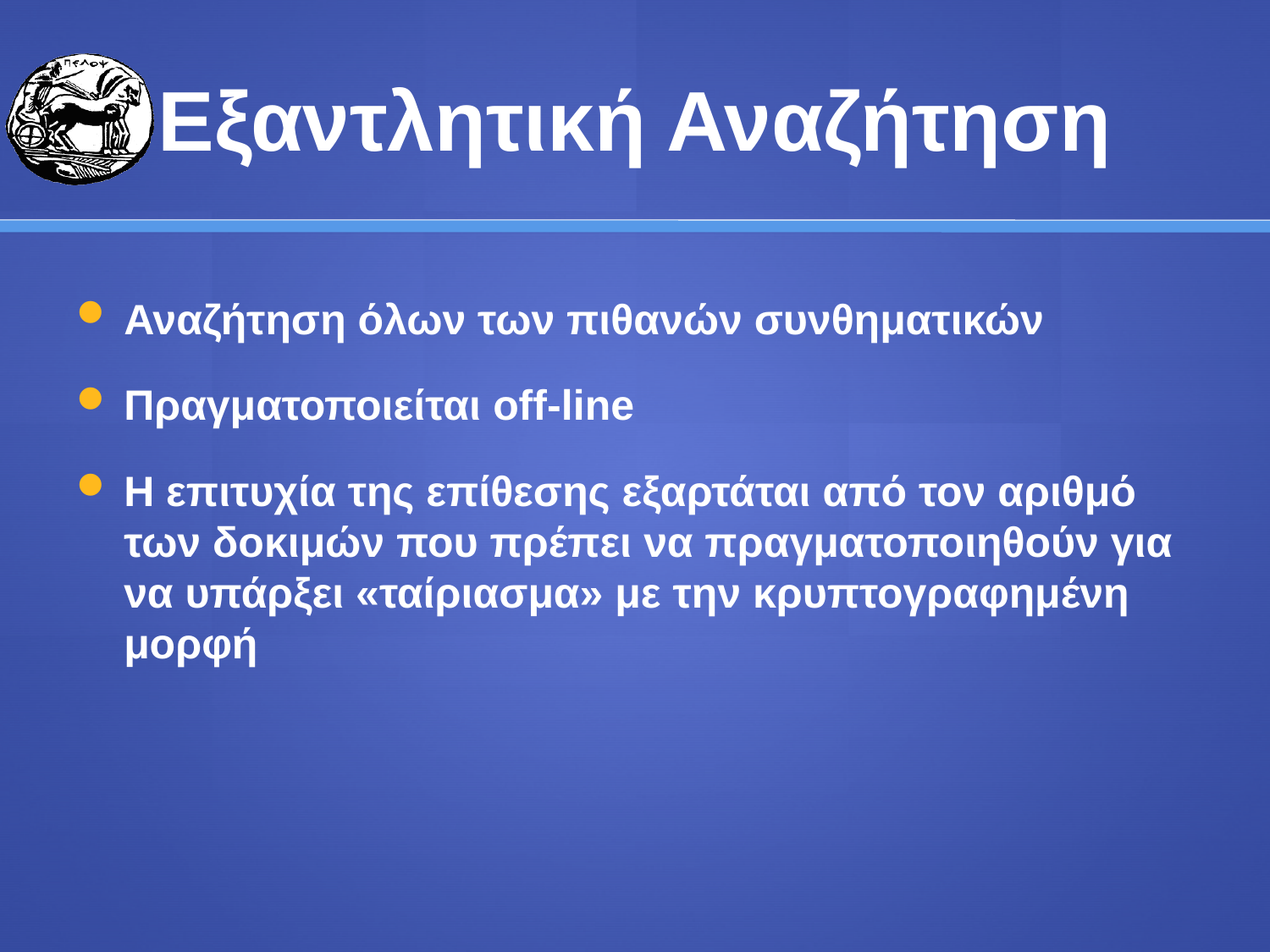

# Εξαντλητική Αναζήτηση
Αναζήτηση όλων των πιθανών συνθηματικών
Πραγματοποιείται off-line
Η επιτυχία της επίθεσης εξαρτάται από τον αριθμό των δοκιμών που πρέπει να πραγματοποιηθούν για να υπάρξει «ταίριασμα» με την κρυπτογραφημένη μορφή